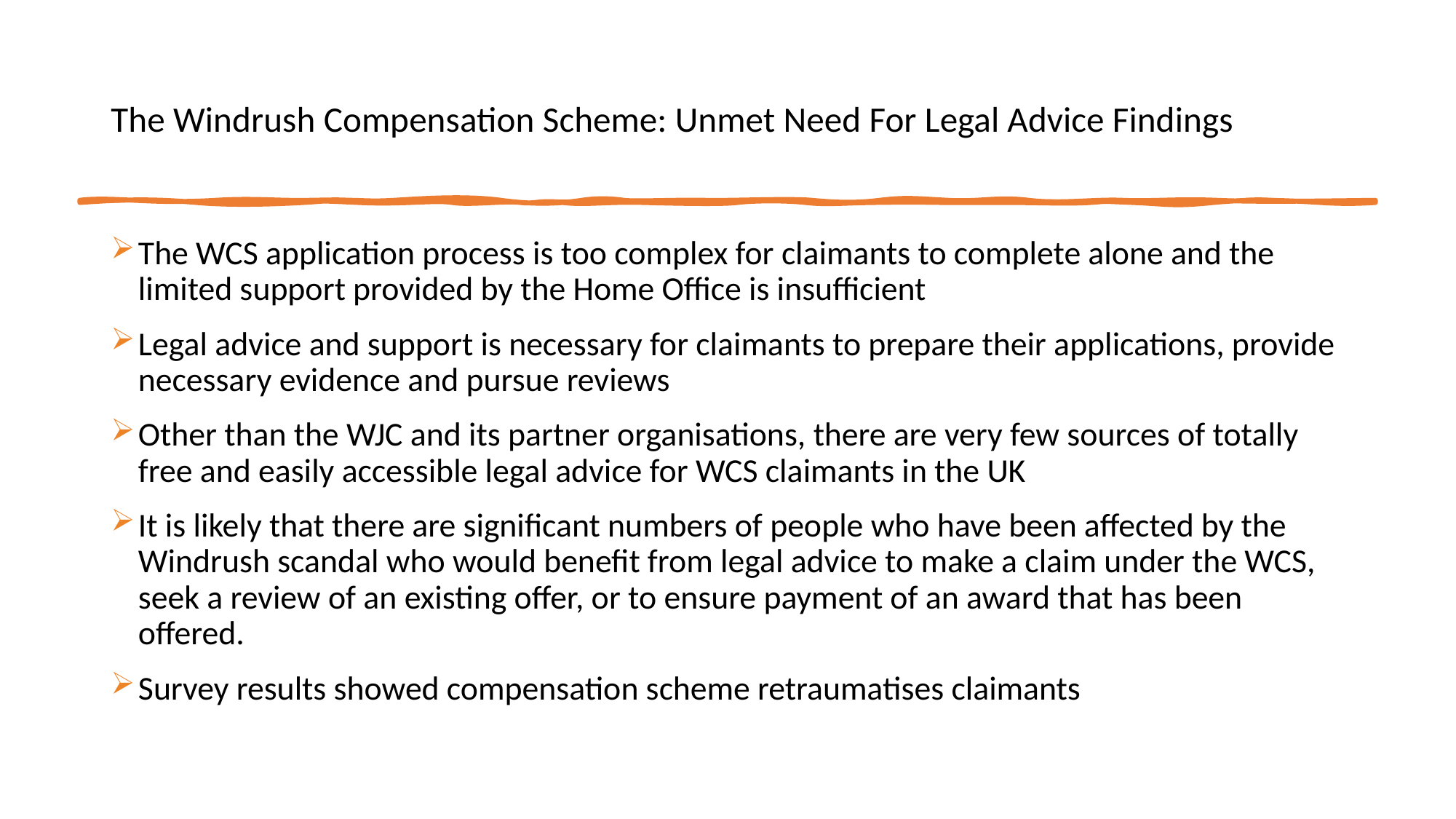

# The Windrush Compensation Scheme: Unmet Need For Legal Advice Findings

The WCS application process is too complex for claimants to complete alone and the limited support provided by the Home Office is insufficient
Legal advice and support is necessary for claimants to prepare their applications, provide necessary evidence and pursue reviews
Other than the WJC and its partner organisations, there are very few sources of totally free and easily accessible legal advice for WCS claimants in the UK
It is likely that there are significant numbers of people who have been affected by the Windrush scandal who would benefit from legal advice to make a claim under the WCS, seek a review of an existing offer, or to ensure payment of an award that has been offered.
Survey results showed compensation scheme retraumatises claimants